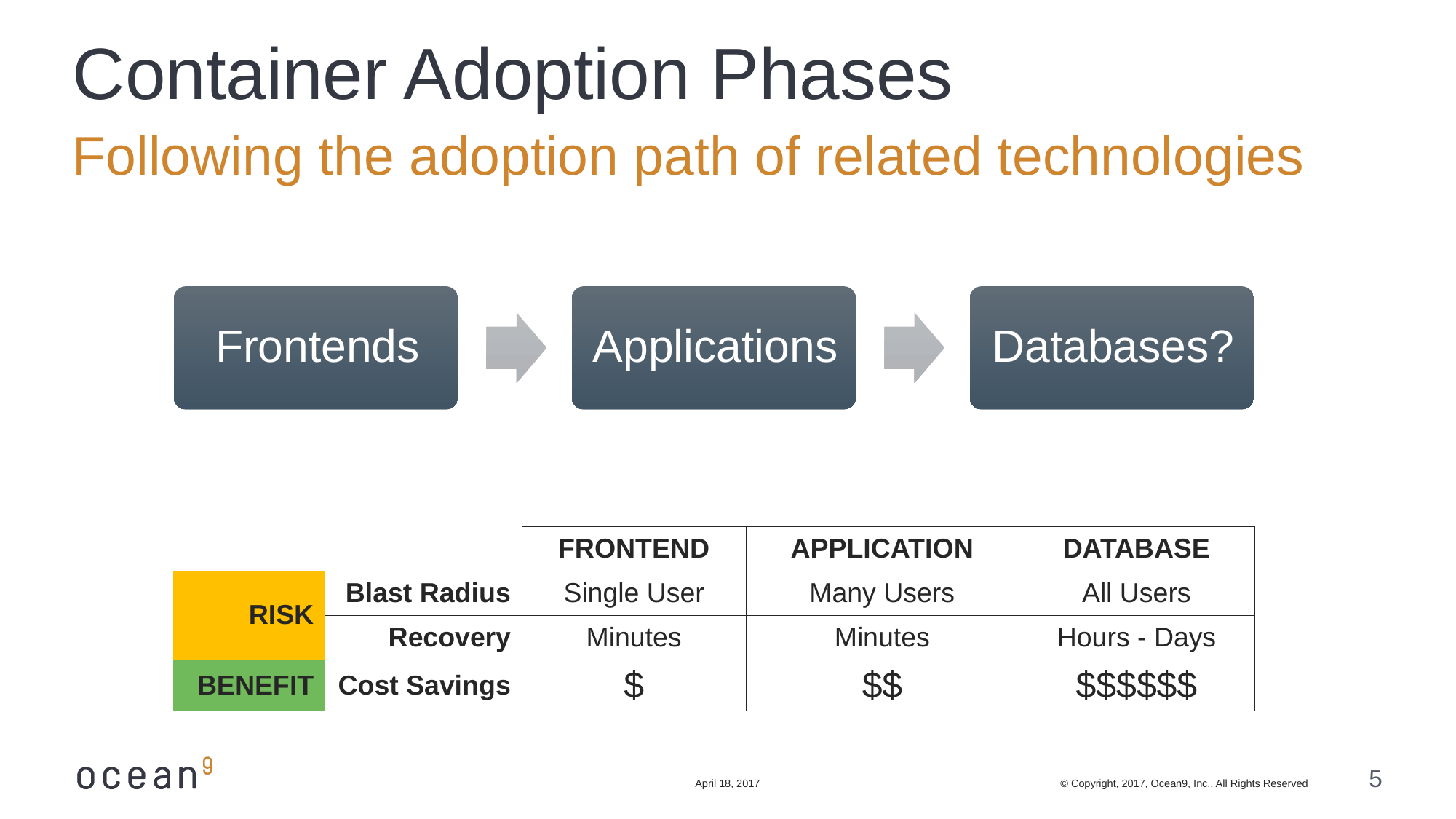

# Container Adoption Phases
Following the adoption path of related technologies
Frontends

Applications

Databases?
|  |  | FRONTEND | APPLICATION | DATABASE |
| --- | --- | --- | --- | --- |
| RISK | Blast Radius | Single User | Many Users | All Users |
|  | Recovery | Minutes | Minutes | Hours - Days |
| BENEFIT | Cost Savings | $ | $$ | $$$$$$ |
April 18, 2017
5